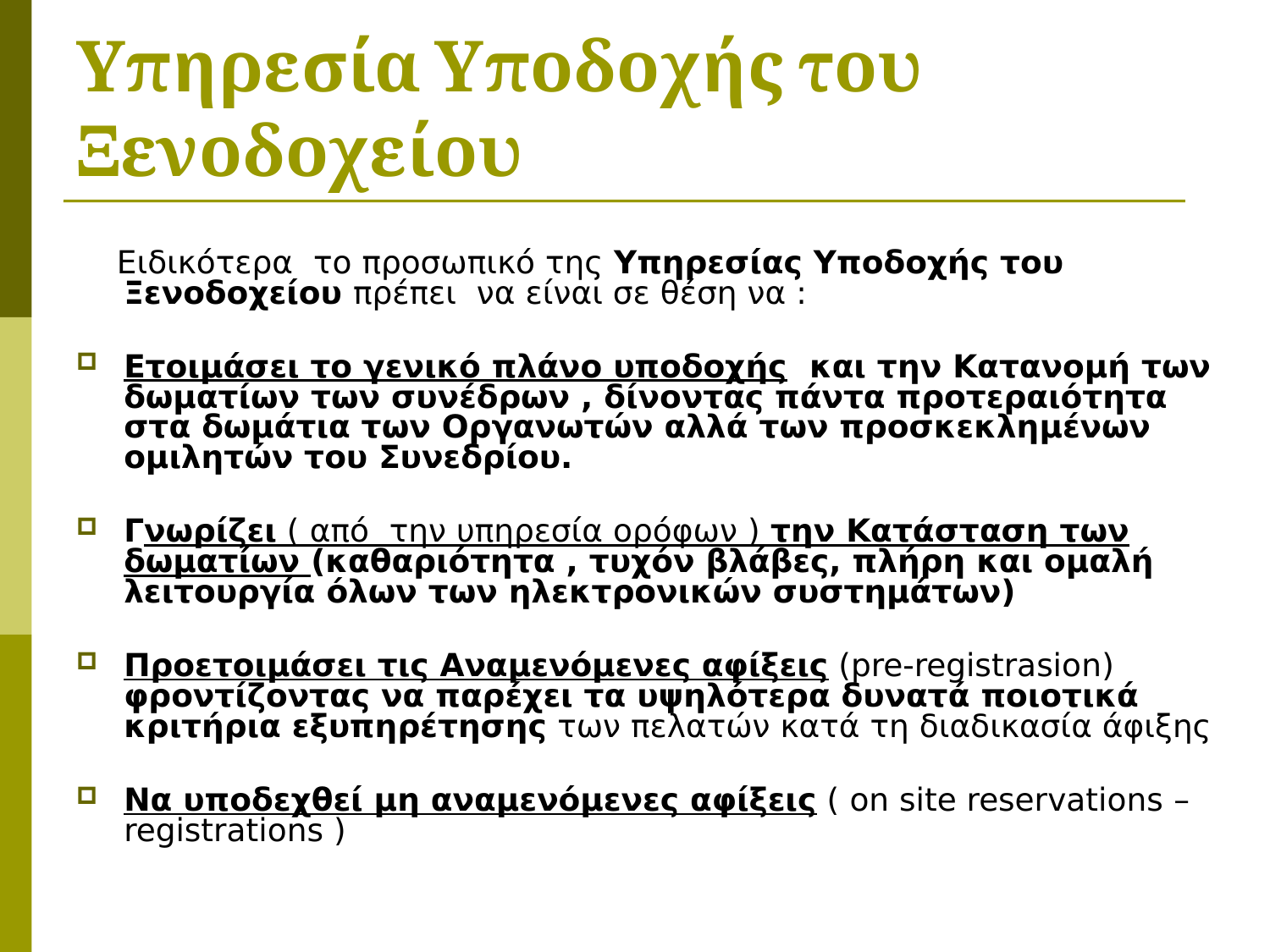

# Υπηρεσία Υποδοχής του Ξενοδοχείου

    Ειδικότερα  το προσωπικό της Υπηρεσίας Υποδοχής του Ξενοδοχείου πρέπει  να είναι σε θέση να :

Ετοιμάσει το γενικό πλάνο υποδοχής  και την Κατανομή των δωματίων των συνέδρων , δίνοντας πάντα προτεραιότητα στα δωμάτια των Οργανωτών αλλά των προσκεκλημένων ομιλητών του Συνεδρίου.

Γνωρίζει ( από  την υπηρεσία ορόφων ) την Κατάσταση των δωματίων (καθαριότητα , τυχόν βλάβες, πλήρη και ομαλή λειτουργία όλων των ηλεκτρονικών συστημάτων)

Προετοιμάσει τις Αναμενόμενες αφίξεις (pre-registrasion) φροντίζοντας να παρέχει τα υψηλότερα δυνατά ποιοτικά κριτήρια εξυπηρέτησης των πελατών κατά τη διαδικασία άφιξης

Να υποδεχθεί μη αναμενόμενες αφίξεις ( on site reservations – registrations )